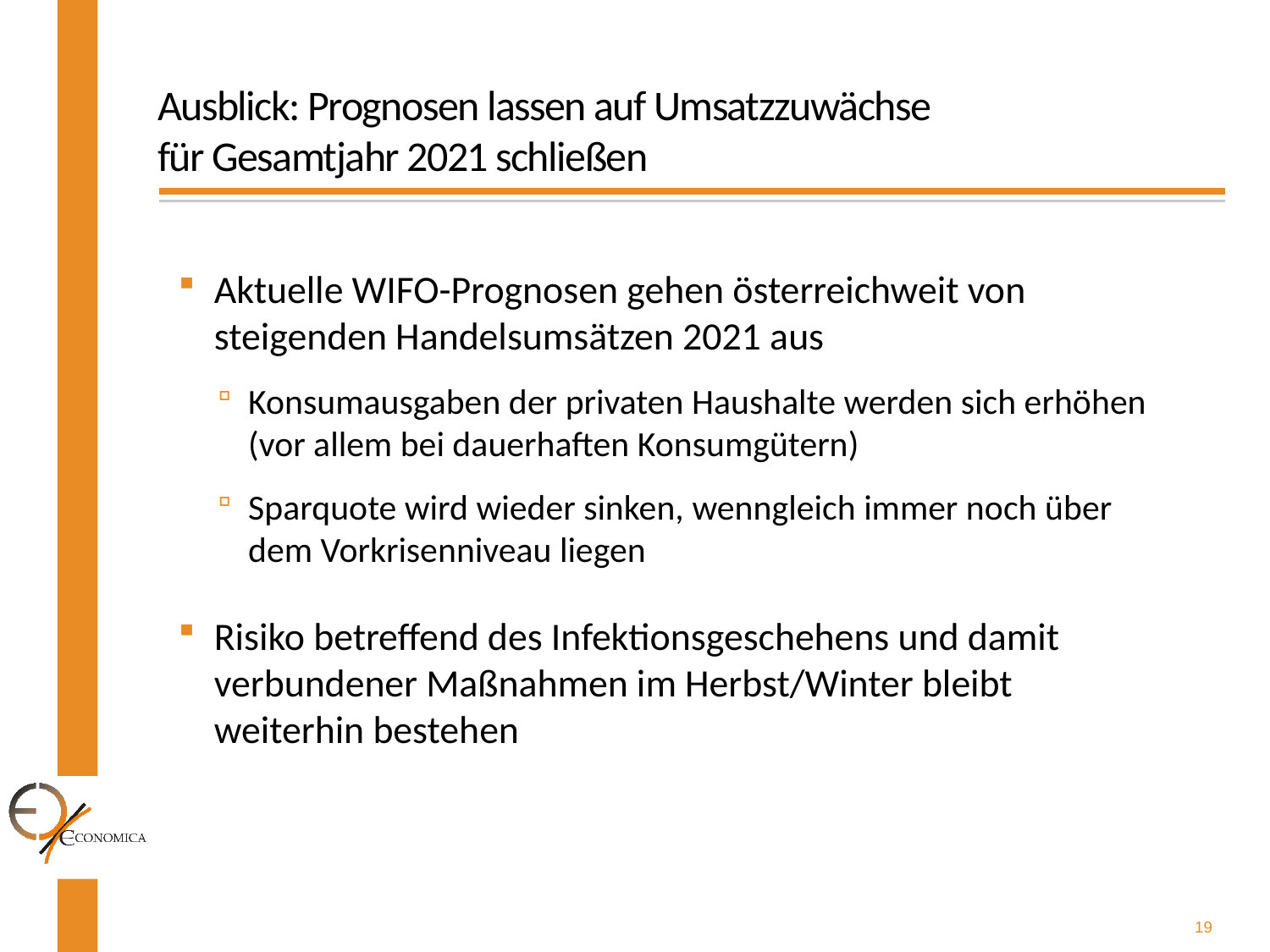

# Ausblick: Prognosen lassen auf Umsatzzuwächse für Gesamtjahr 2021 schließen
Aktuelle WIFO-Prognosen gehen österreichweit von
steigenden Handelsumsätzen 2021 aus
Konsumausgaben der privaten Haushalte werden sich erhöhen
(vor allem bei dauerhaften Konsumgütern)
Sparquote wird wieder sinken, wenngleich immer noch über
dem Vorkrisenniveau liegen
Risiko betreffend des Infektionsgeschehens und damit verbundener Maßnahmen im Herbst/Winter bleibt
weiterhin bestehen

19